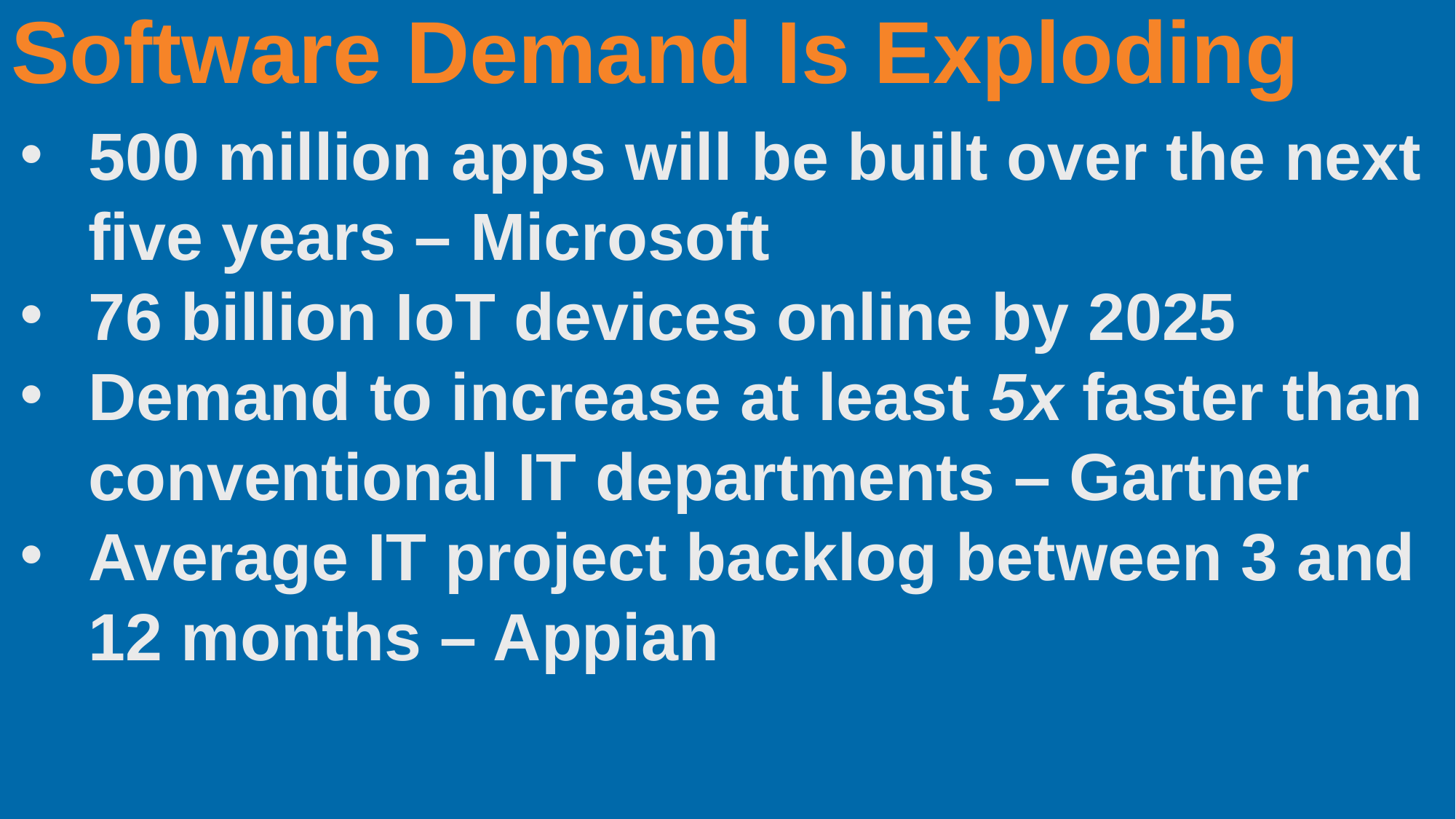

Software Demand Is Exploding
500 million apps will be built over the next five years – Microsoft
76 billion IoT devices online by 2025
Demand to increase at least 5x faster than conventional IT departments – Gartner
Average IT project backlog between 3 and 12 months – Appian